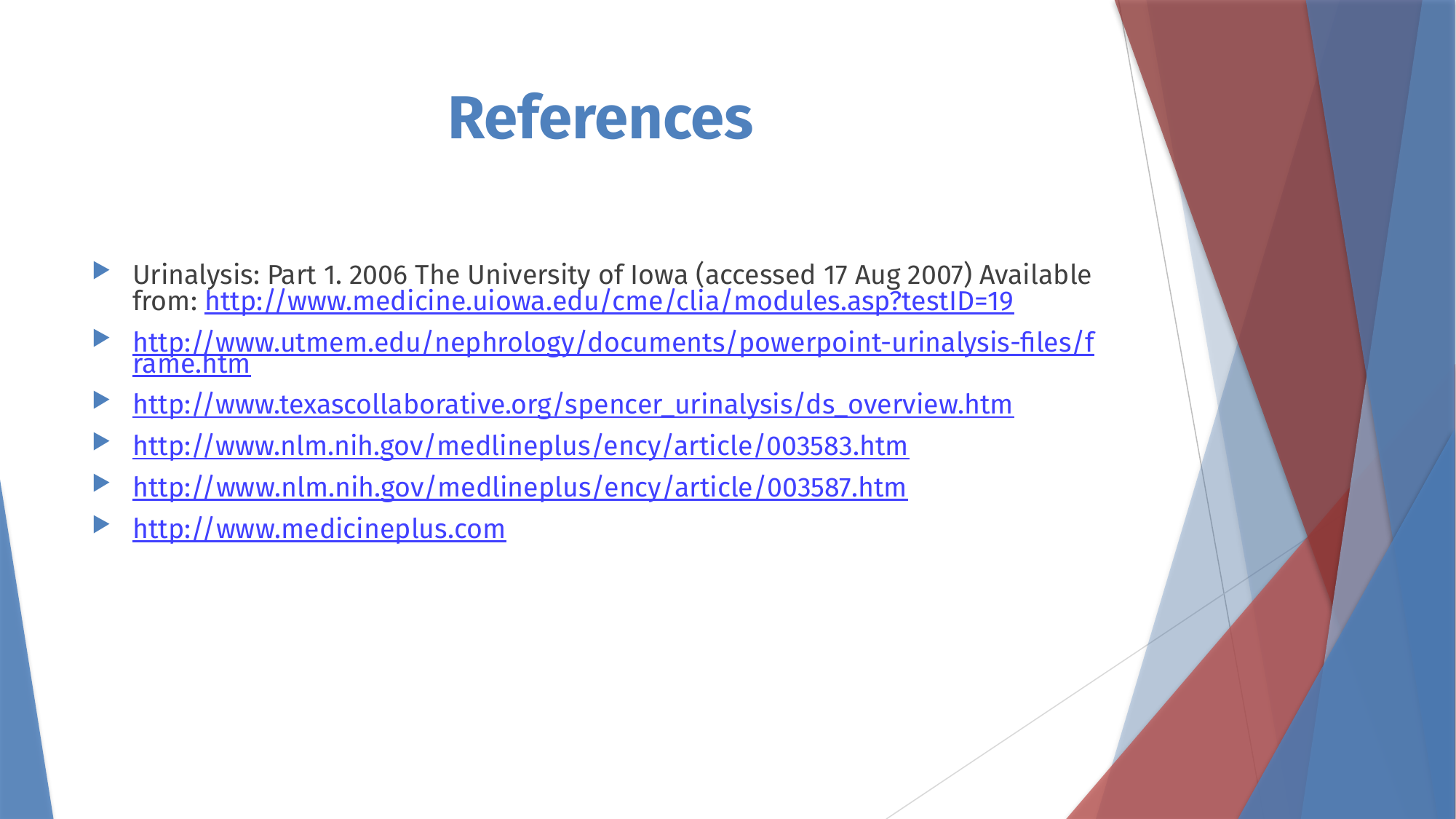

# References
Urinalysis: Part 1. 2006 The University of Iowa (accessed 17 Aug 2007) Available from: http://www.medicine.uiowa.edu/cme/clia/modules.asp?testID=19
http://www.utmem.edu/nephrology/documents/powerpoint-urinalysis-files/frame.htm
http://www.texascollaborative.org/spencer_urinalysis/ds_overview.htm
http://www.nlm.nih.gov/medlineplus/ency/article/003583.htm
http://www.nlm.nih.gov/medlineplus/ency/article/003587.htm
http://www.medicineplus.com